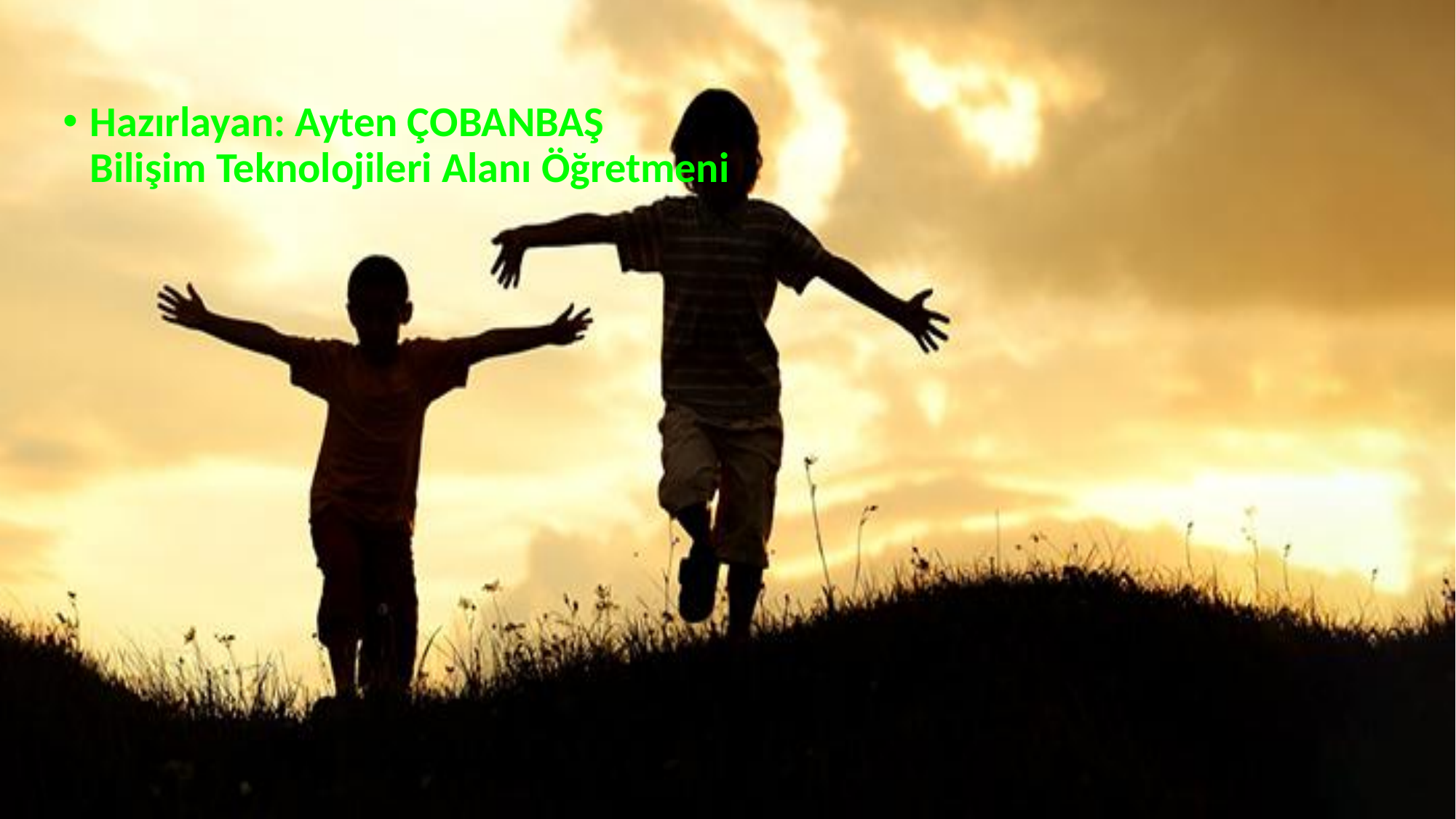

Hazırlayan: Ayten ÇOBANBAŞ
Bilişim Teknolojileri Alanı Öğretmeni